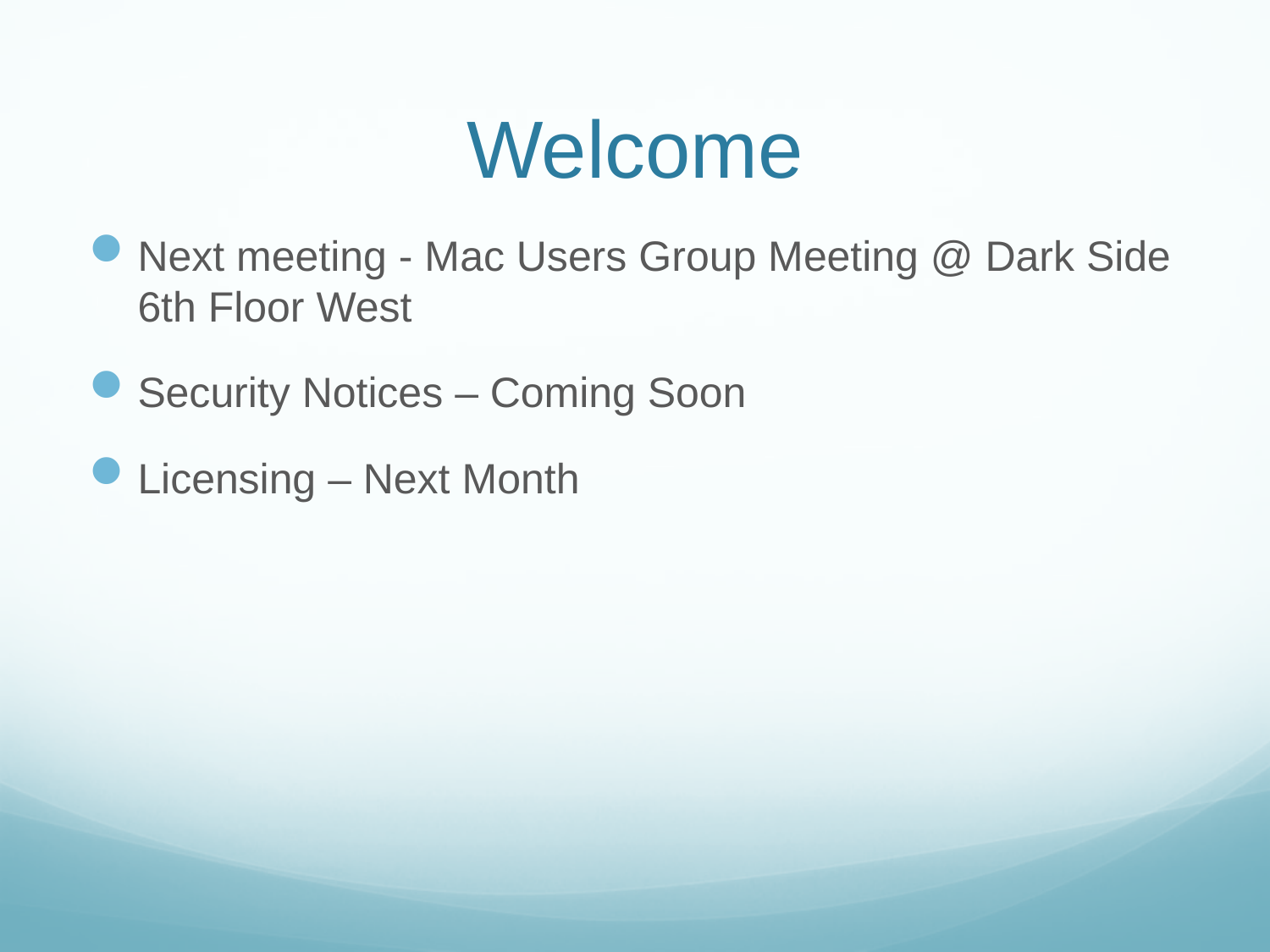

# Welcome
Next meeting - Mac Users Group Meeting @ Dark Side 6th Floor West
Security Notices – Coming Soon
Licensing – Next Month